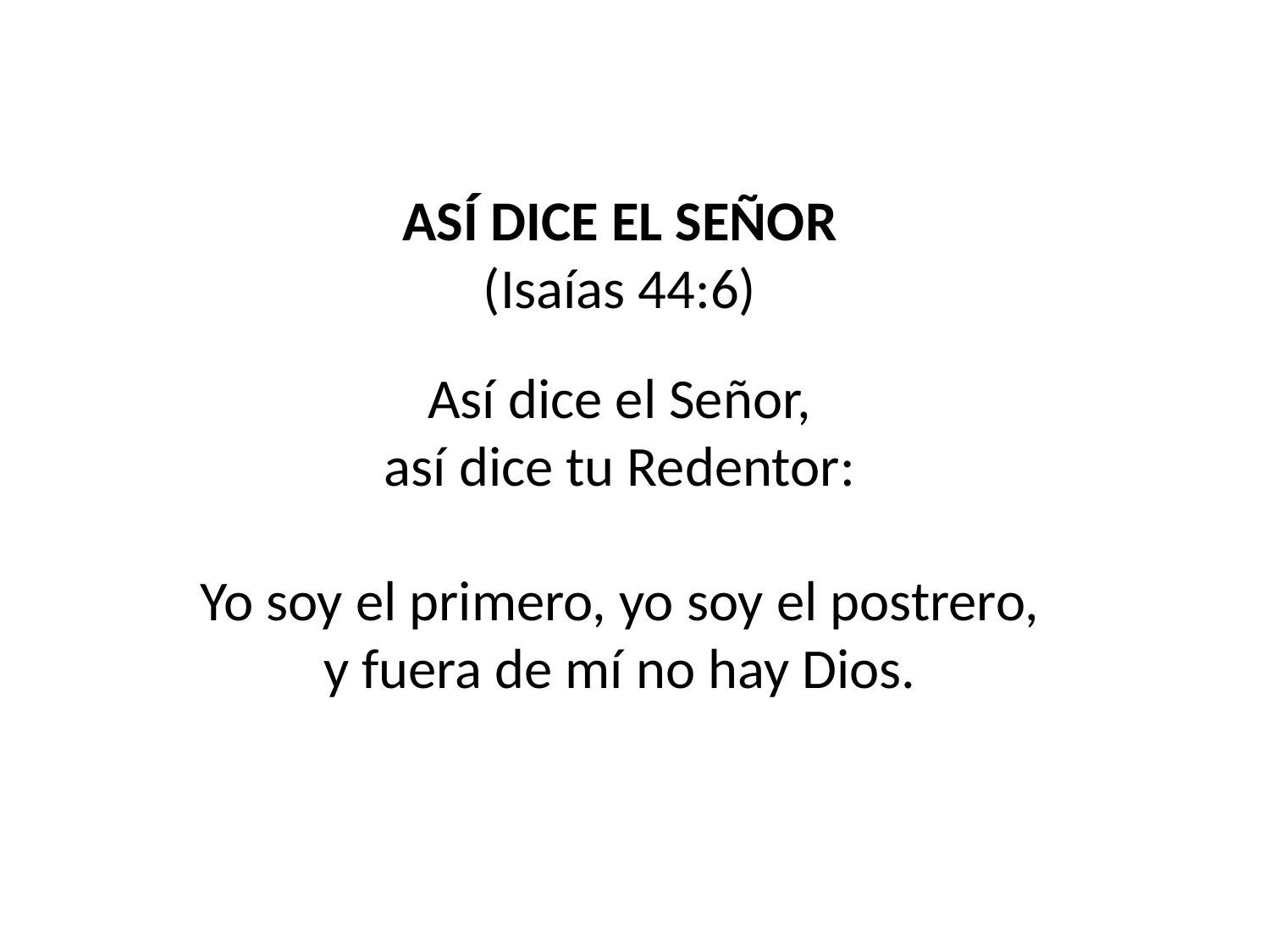

ASÍ DICE EL SEÑOR
(Isaías 44:6)

Así dice el Señor,
así dice tu Redentor:

Yo soy el primero, yo soy el postrero,
y fuera de mí no hay Dios.